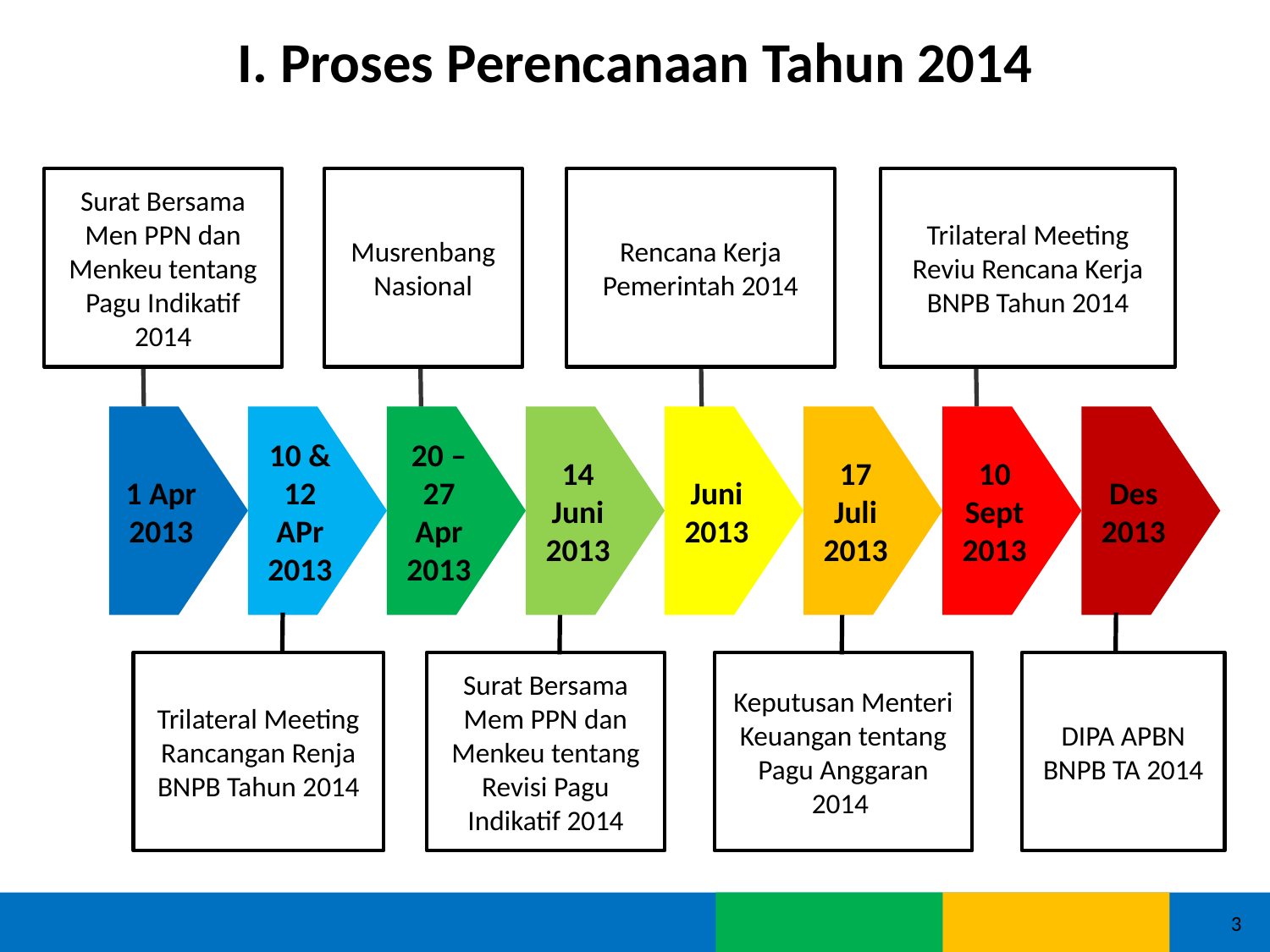

# I. Proses Perencanaan Tahun 2014
Surat Bersama Men PPN dan Menkeu tentang Pagu Indikatif 2014
Musrenbang Nasional
Rencana Kerja Pemerintah 2014
Trilateral Meeting Reviu Rencana Kerja BNPB Tahun 2014
1 Apr 2013
10 & 12 APr 2013
20 – 27 Apr 2013
14 Juni 2013
Juni 2013
17 Juli 2013
10 Sept 2013
Des 2013
Trilateral Meeting Rancangan Renja BNPB Tahun 2014
Surat Bersama Mem PPN dan Menkeu tentang Revisi Pagu Indikatif 2014
Keputusan Menteri Keuangan tentang Pagu Anggaran 2014
DIPA APBN BNPB TA 2014

3